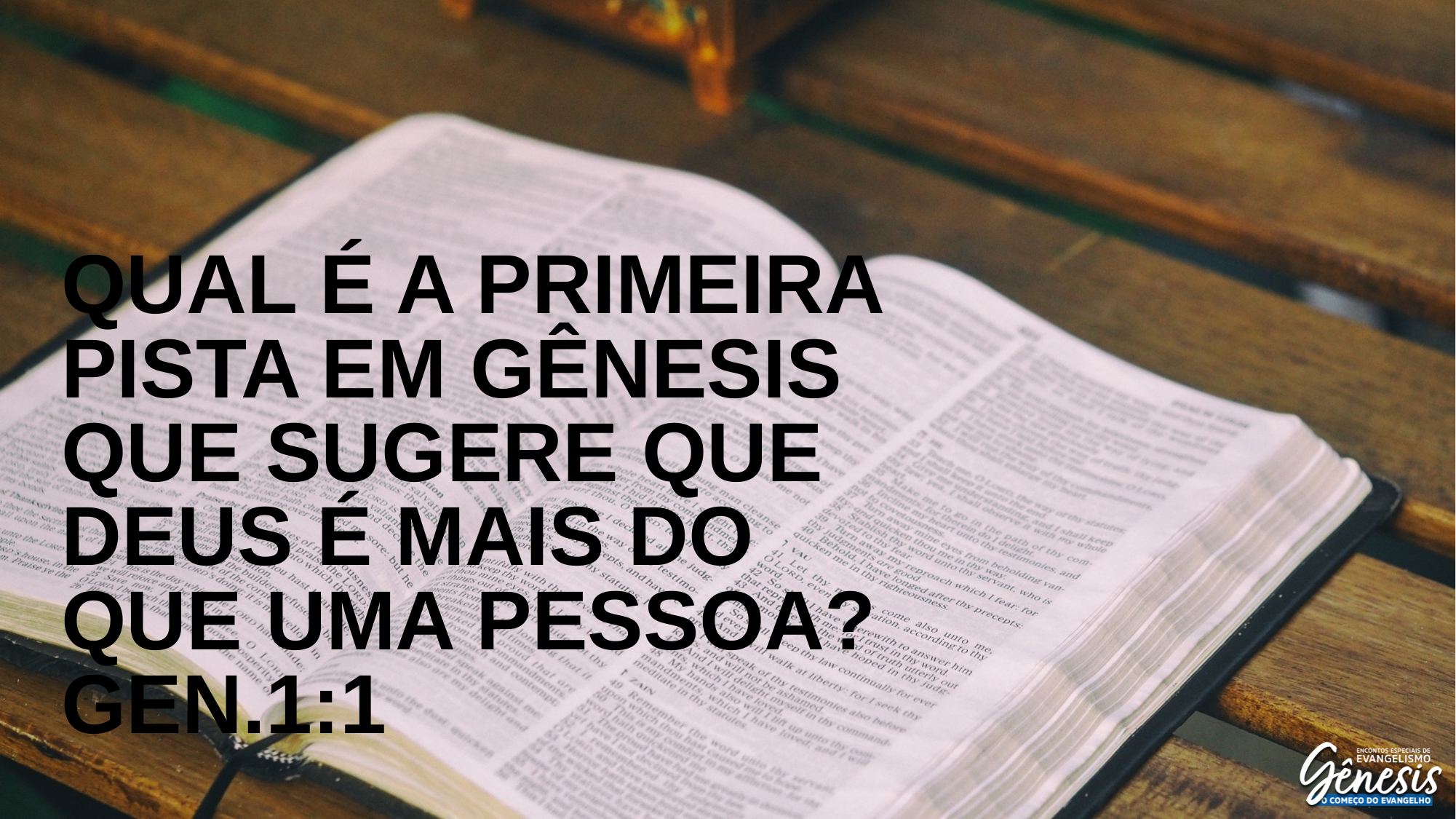

# Qual é a primeira pista em Gênesis que sugere que Deus é mais do que uma pessoa? Gen.1:1